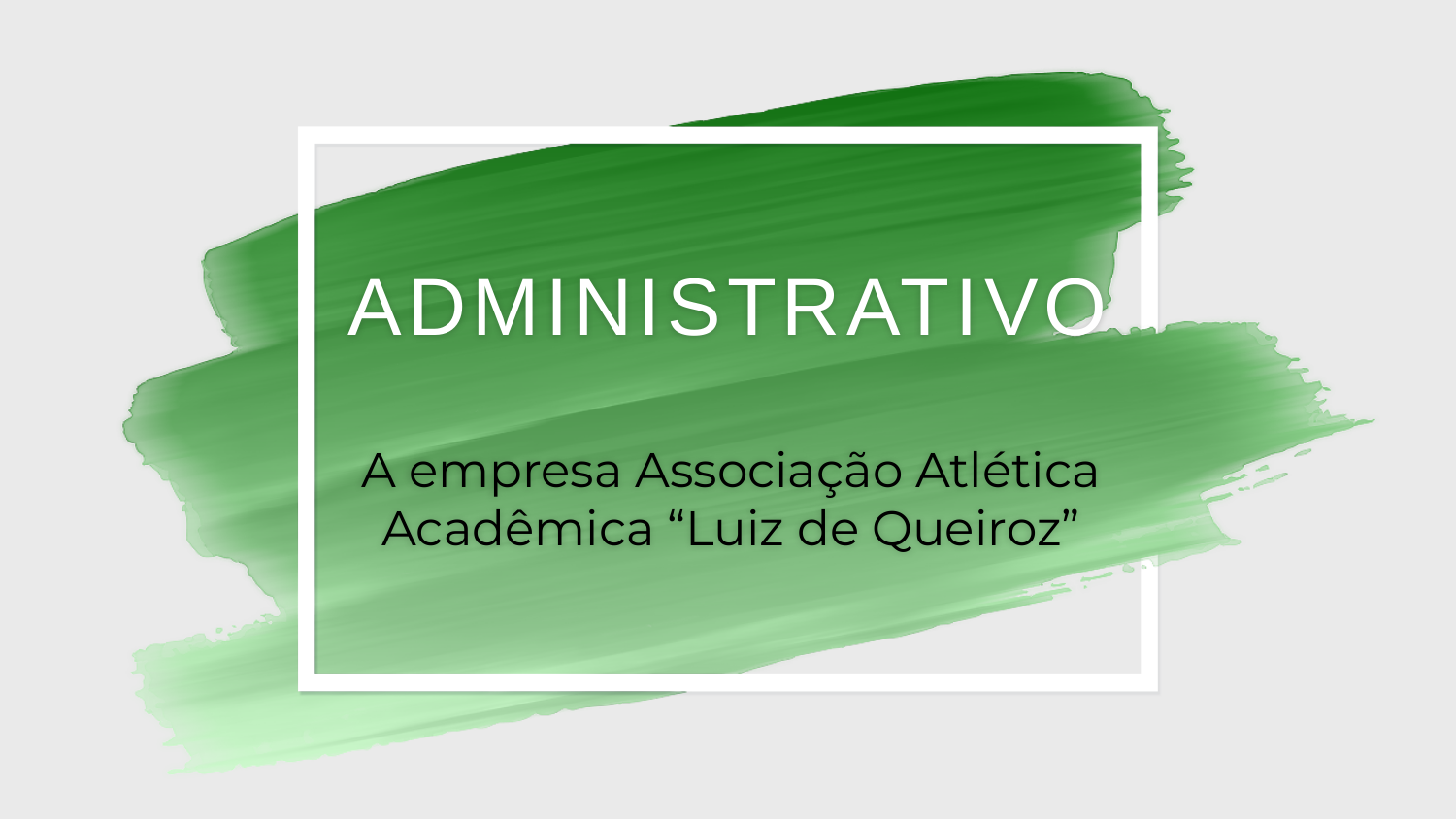

# ADMINISTRATIVO A empresa Associação Atlética Acadêmica “Luiz de Queiroz”